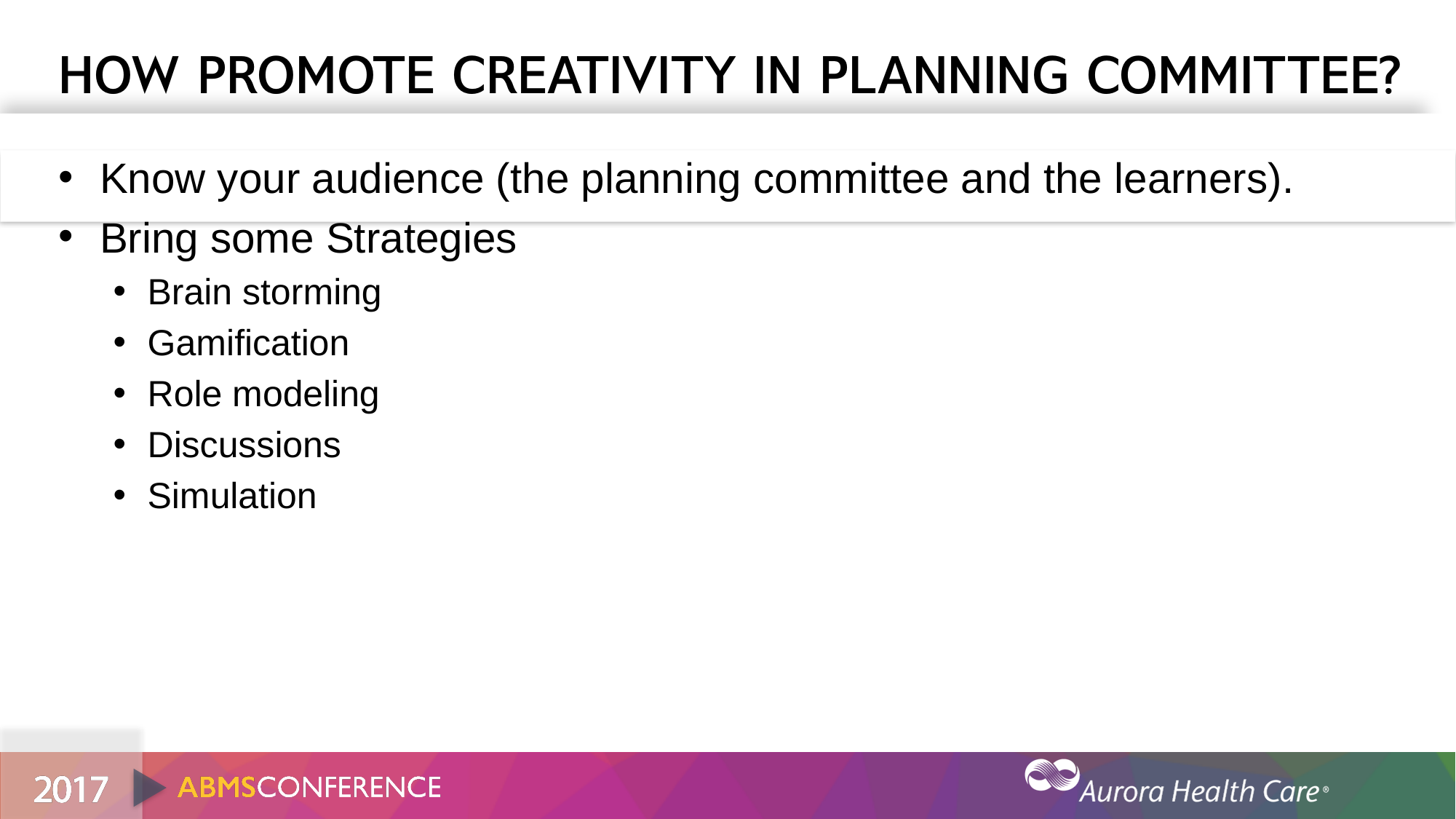

# How Promote Creativity in Planning Committee?
Know your audience (the planning committee and the learners).
Bring some Strategies
Brain storming
Gamification
Role modeling
Discussions
Simulation